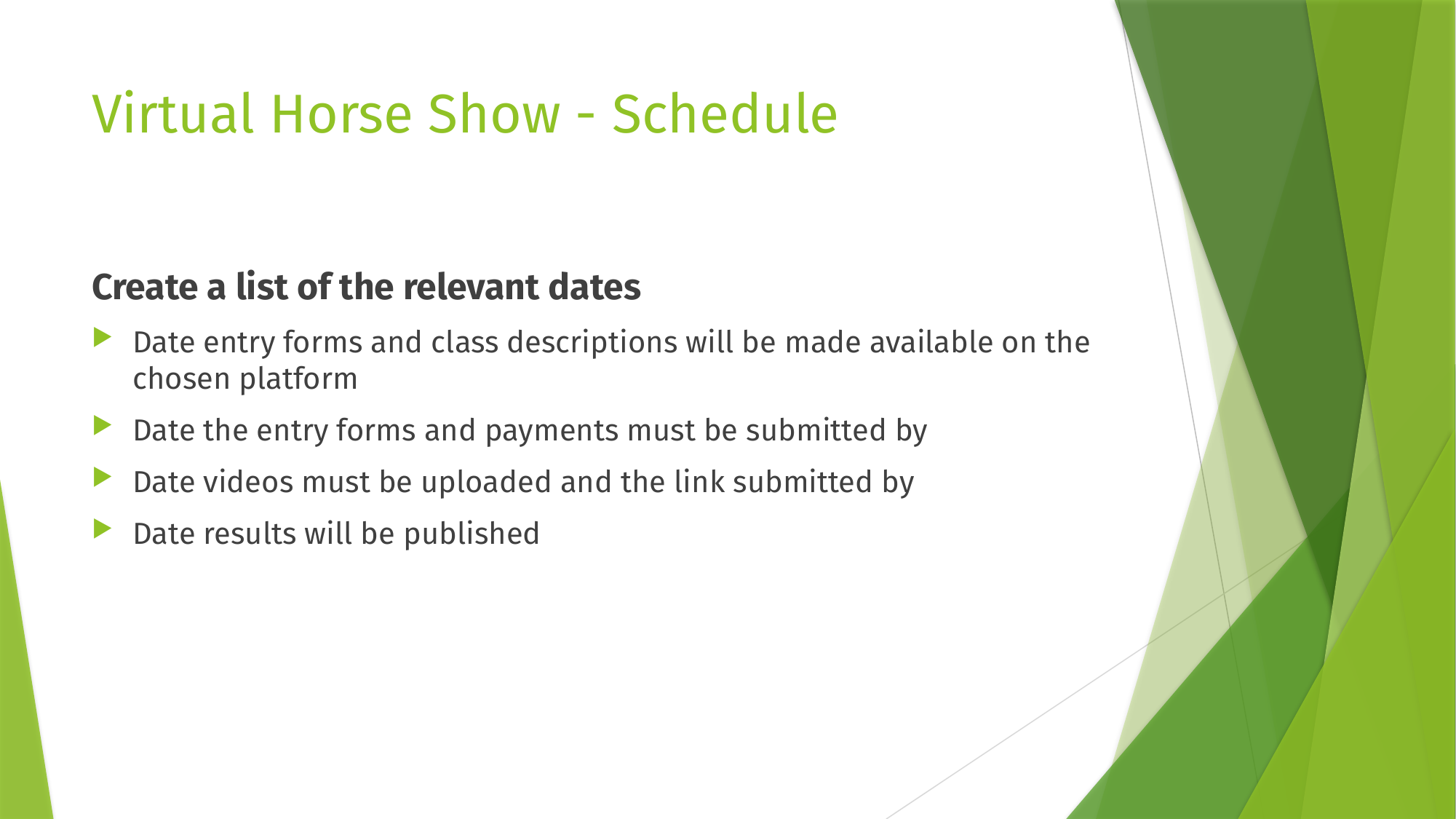

# Virtual Horse Show - Schedule
Create a list of the relevant dates
Date entry forms and class descriptions will be made available on the chosen platform
Date the entry forms and payments must be submitted by
Date videos must be uploaded and the link submitted by
Date results will be published